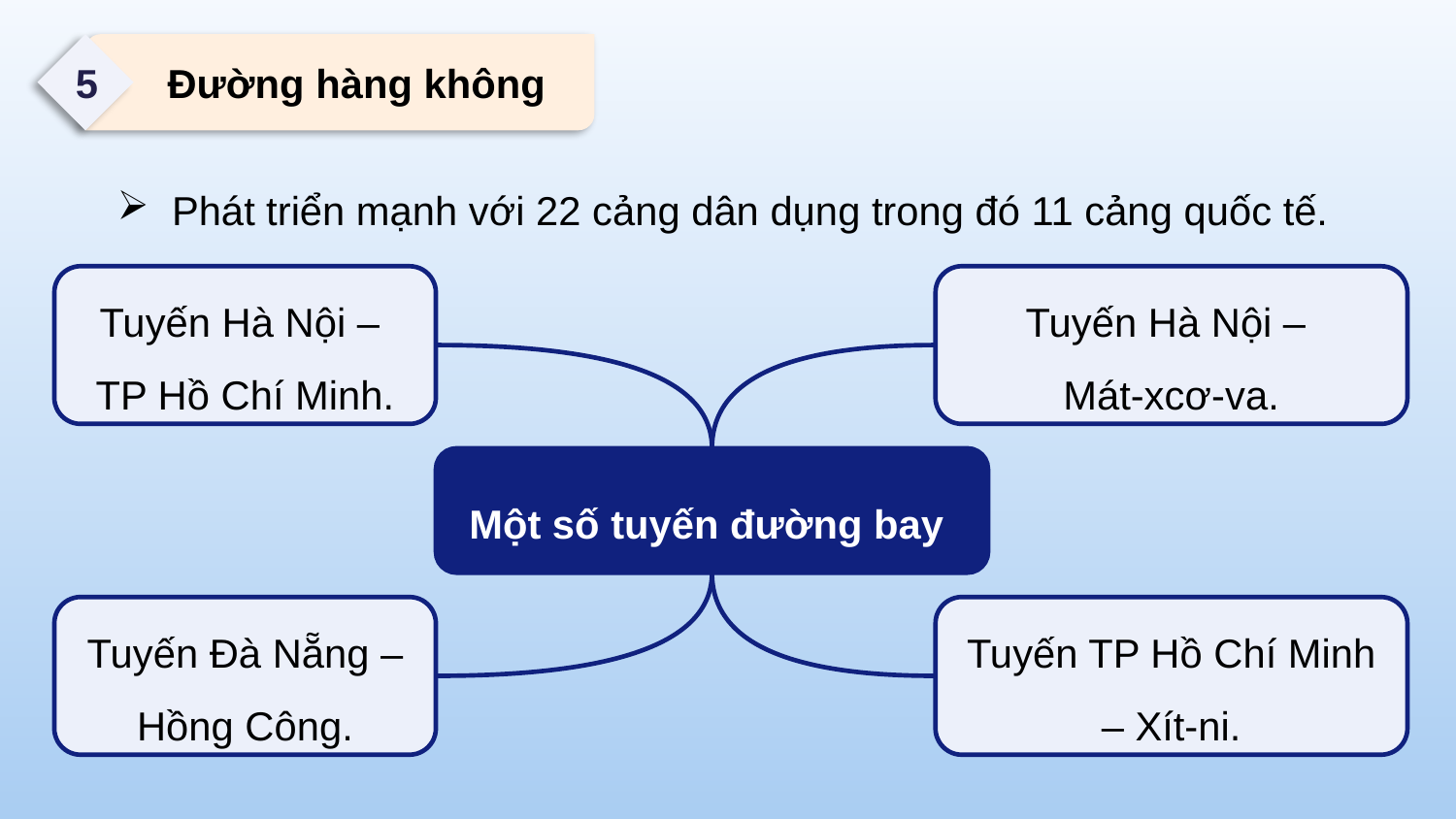

5
   Đường hàng không
Phát triển mạnh với 22 cảng dân dụng trong đó 11 cảng quốc tế.
Tuyến Hà Nội –
TP Hồ Chí Minh.
Tuyến Hà Nội –
Mát-xcơ-va.
Một số tuyến đường bay
Tuyến Đà Nẵng – Hồng Công.
Tuyến TP Hồ Chí Minh – Xít-ni.